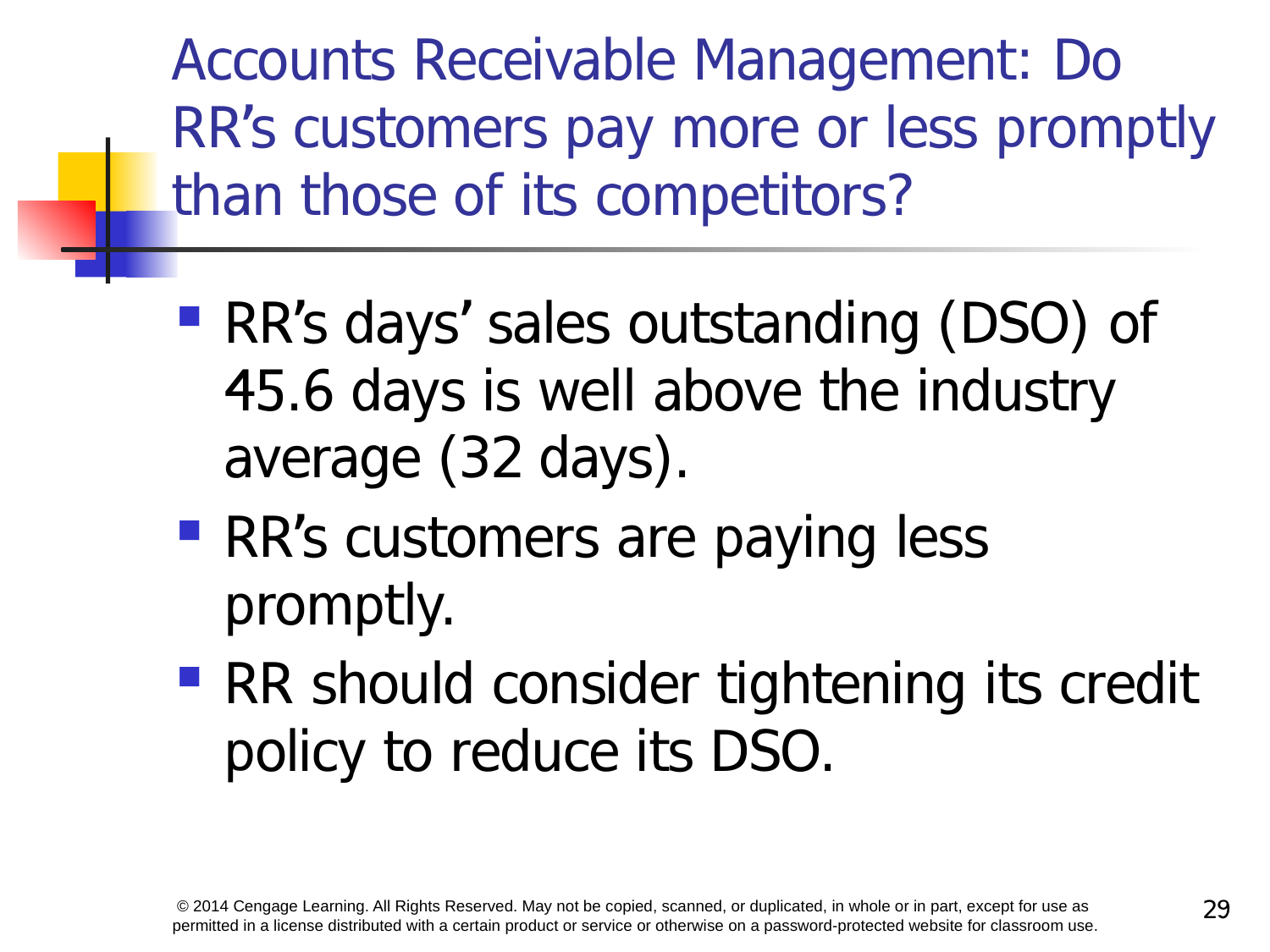

# Accounts Receivable Management: Do RR’s customers pay more or less promptly than those of its competitors?
RR’s days’ sales outstanding (DSO) of 45.6 days is well above the industry average (32 days).
RR’s customers are paying less promptly.
RR should consider tightening its credit policy to reduce its DSO.
29